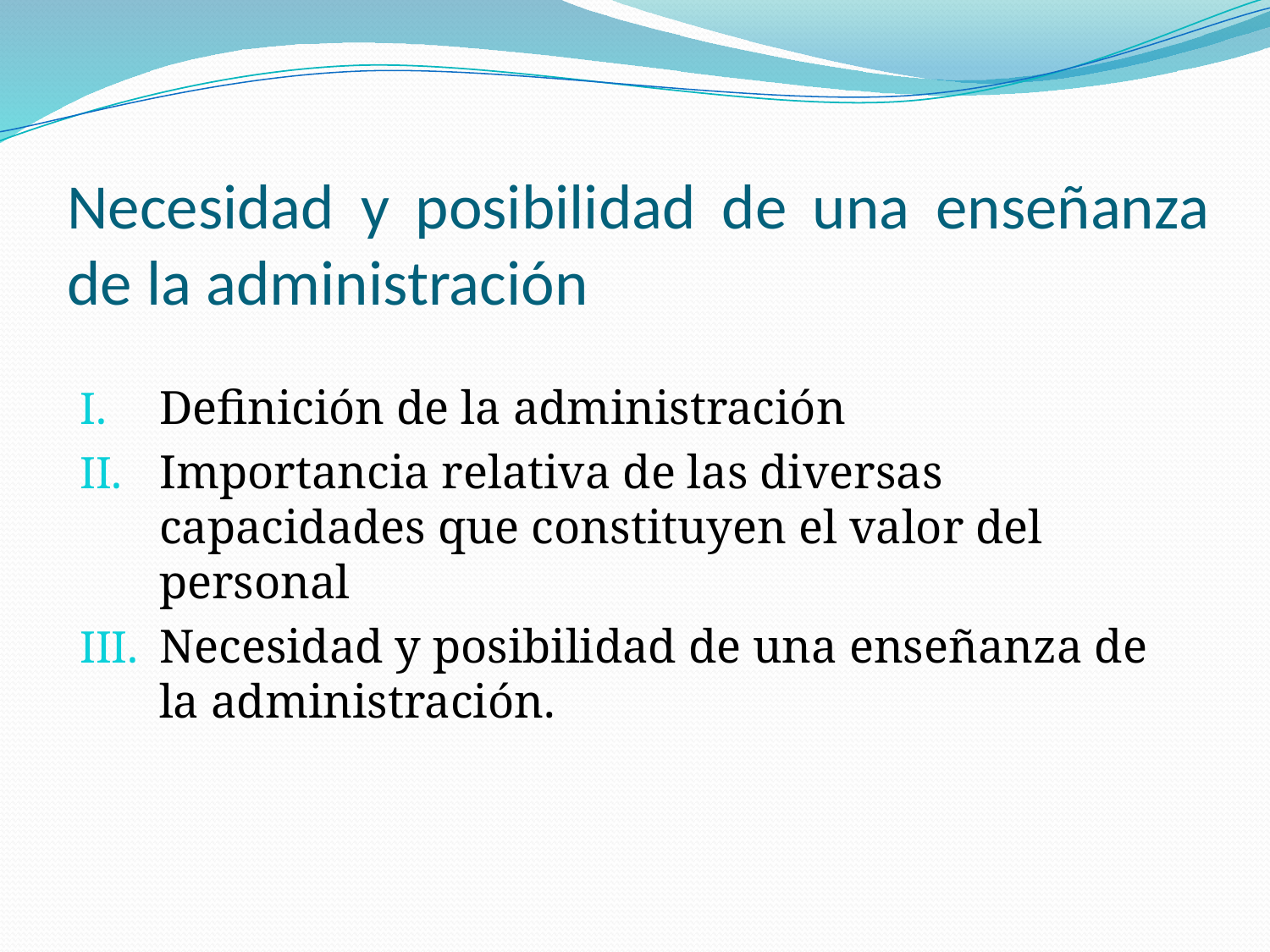

# Necesidad y posibilidad de una enseñanza de la administración
Definición de la administración
Importancia relativa de las diversas capacidades que constituyen el valor del personal
Necesidad y posibilidad de una enseñanza de la administración.